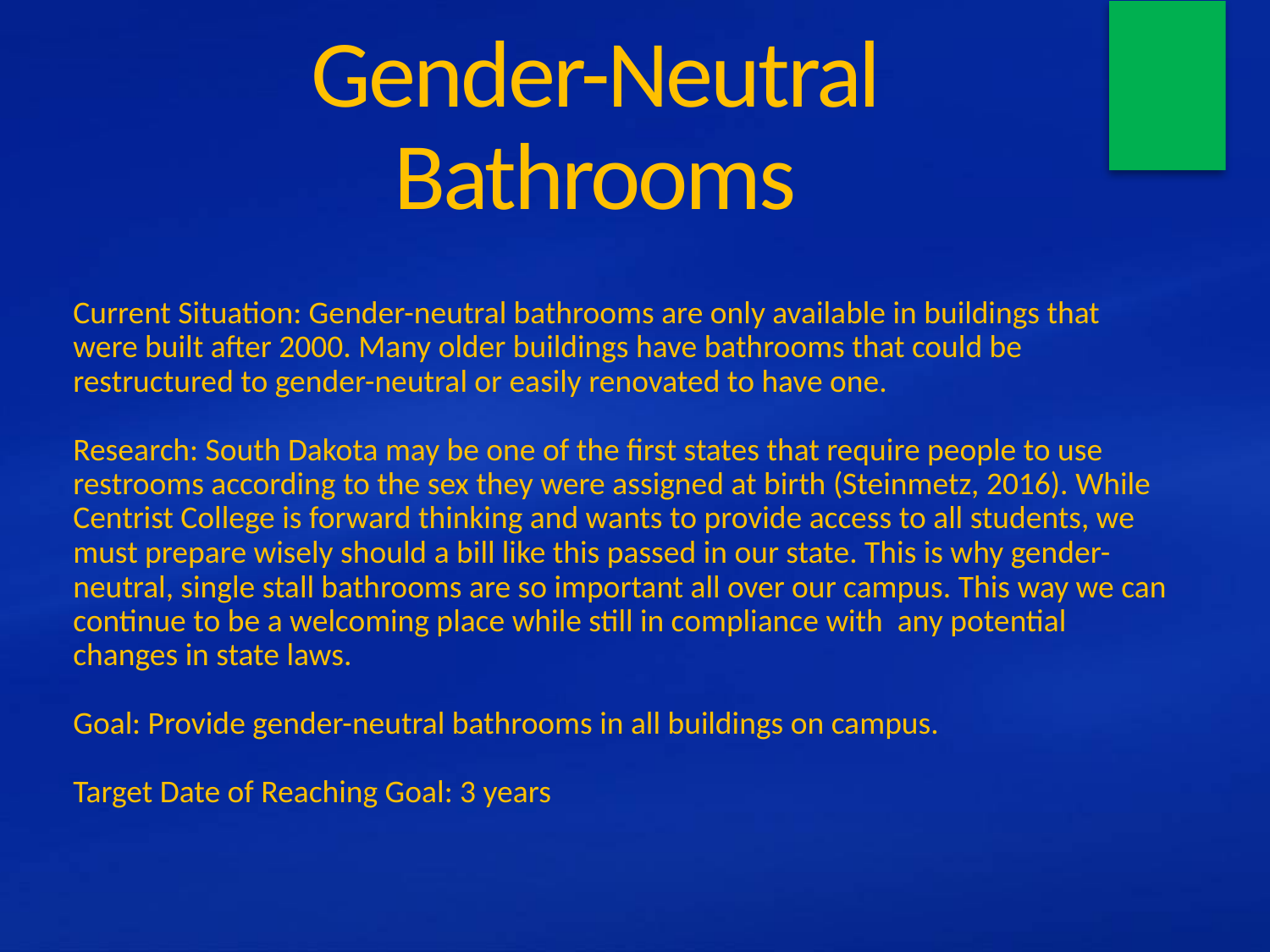

# Gender-Neutral Bathrooms
Current Situation: Gender-neutral bathrooms are only available in buildings that were built after 2000. Many older buildings have bathrooms that could be restructured to gender-neutral or easily renovated to have one.

Research: South Dakota may be one of the first states that require people to use restrooms according to the sex they were assigned at birth (Steinmetz, 2016). While Centrist College is forward thinking and wants to provide access to all students, we must prepare wisely should a bill like this passed in our state. This is why gender-neutral, single stall bathrooms are so important all over our campus. This way we can continue to be a welcoming place while still in compliance with  any potential changes in state laws.

Goal: Provide gender-neutral bathrooms in all buildings on campus.

Target Date of Reaching Goal: 3 years